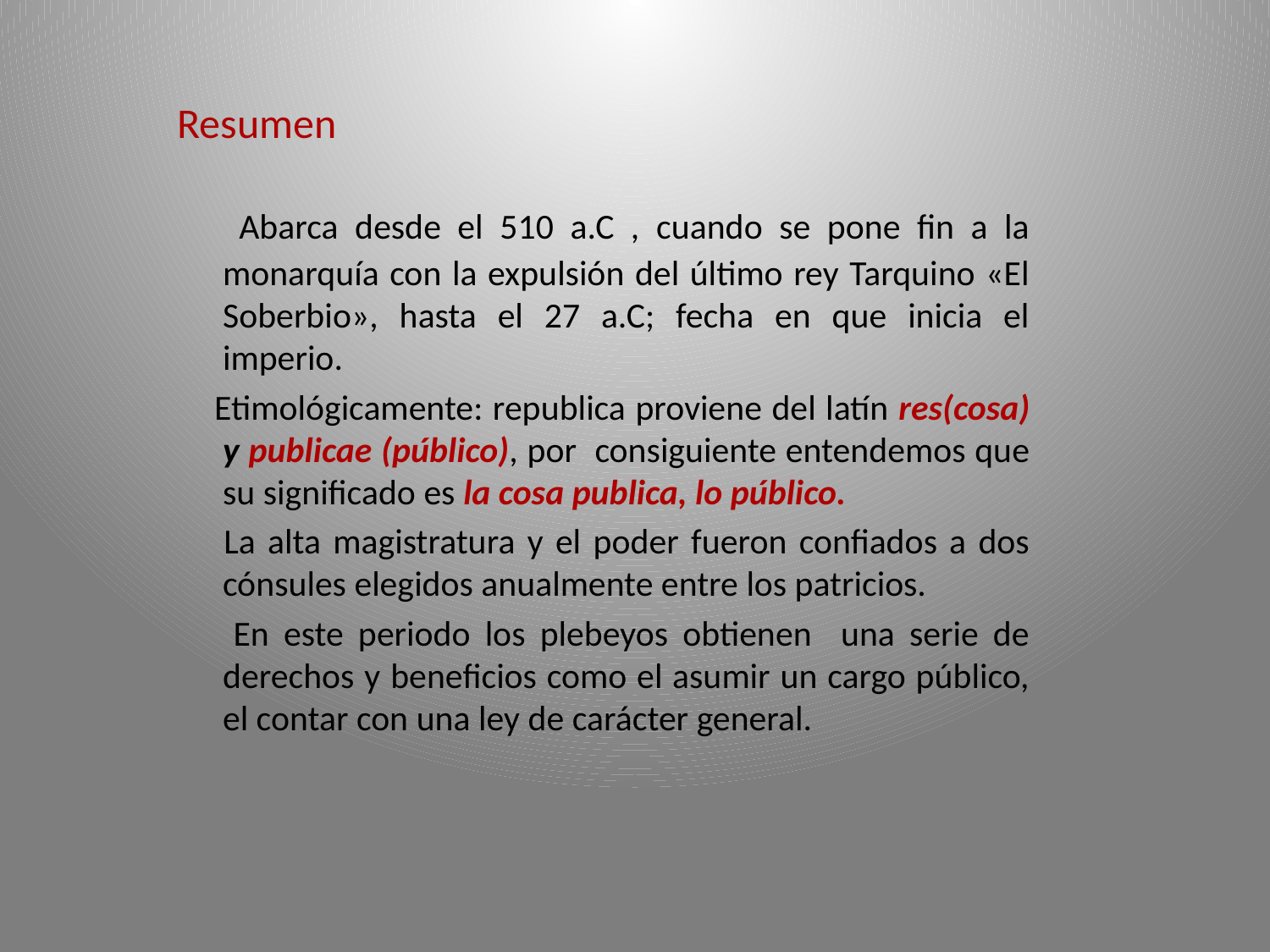

Resumen
   Abarca desde el 510 a.C , cuando se pone fin a la monarquía con la expulsión del último rey Tarquino «El Soberbio», hasta el 27 a.C; fecha en que inicia el imperio.
    Etimológicamente: republica proviene del latín res(cosa) y publicae (público), por  consiguiente entendemos que su significado es la cosa publica, lo público.
    La alta magistratura y el poder fueron confiados a dos cónsules elegidos anualmente entre los patricios.
    En este periodo los plebeyos obtienen  una serie de derechos y beneficios como el asumir un cargo público, el contar con una ley de carácter general.